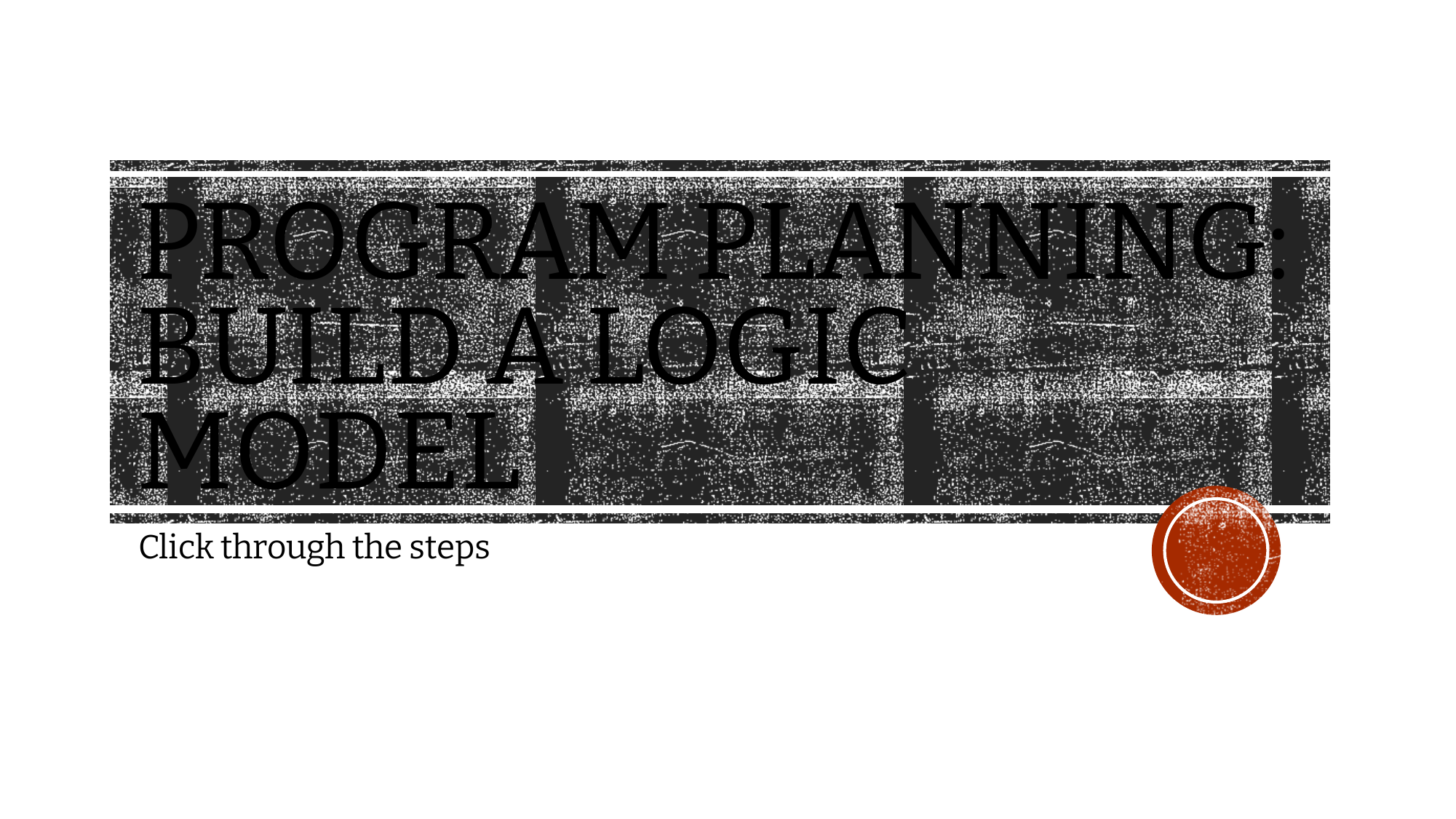

# Program Planning: Build a Logic Model
Click through the steps